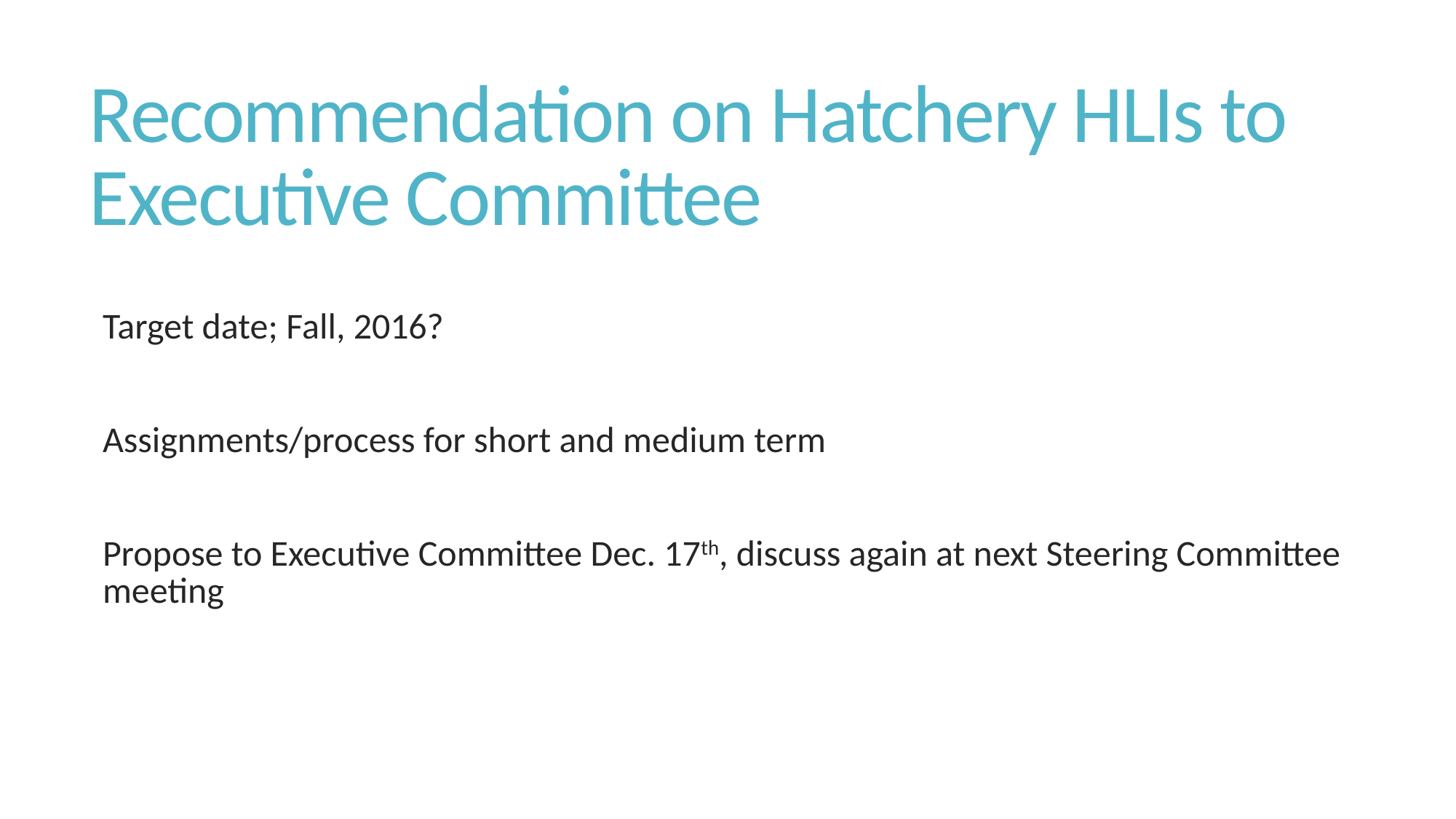

# Recommendation on Hatchery HLIs to Executive Committee

Target date; Fall, 2016?

Assignments/process for short and medium term

Propose to Executive Committee Dec. 17th, discuss again at next Steering Committee meeting